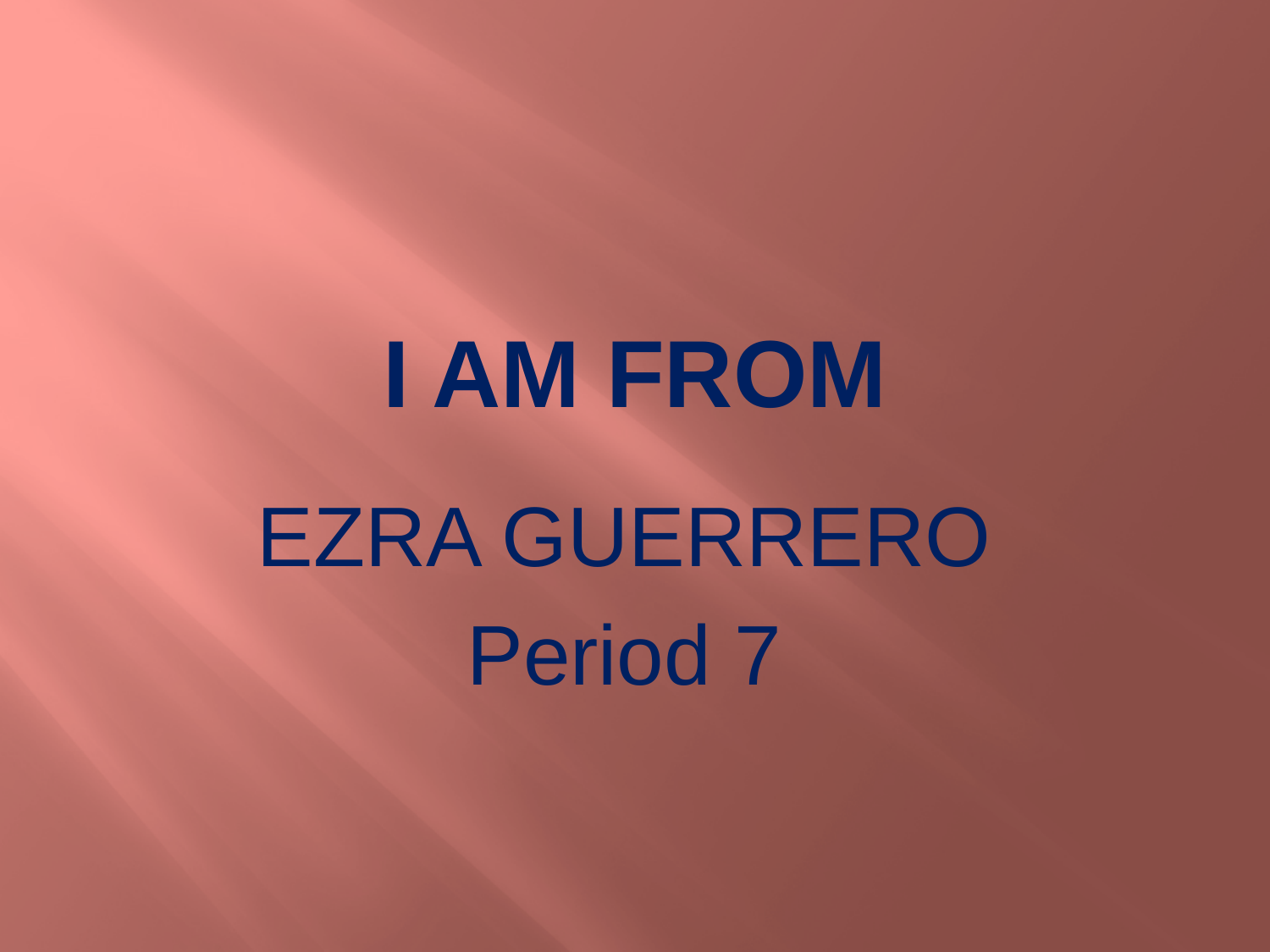

# I AM FROM
EZRA GUERRERO
Period 7